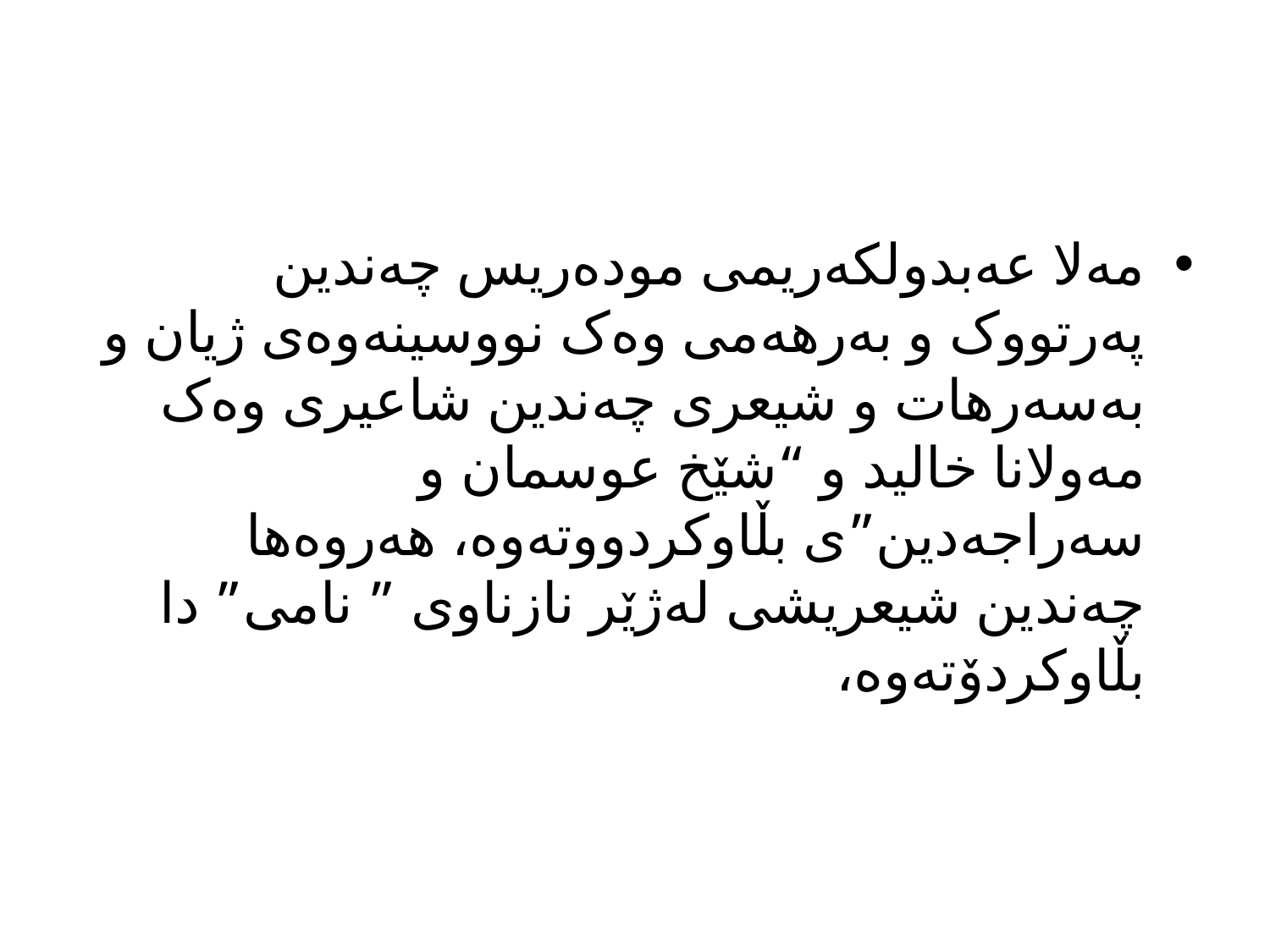

#
مەلا عەبدولکەریمی مودەریس چەندین پەرتووک و بەرھەمی وەک نووسینەوەی ژیان و بەسەرھات و شیعری چەندین شاعیری وەک مەولانا خالید و “شێخ عوسمان و سەراجەدین”ی بڵاوکردووتەوە، ھەروەھا چەندین شیعریشی لەژێر نازناوی ” نامی” دا بڵاوکردۆ‌تەوە،